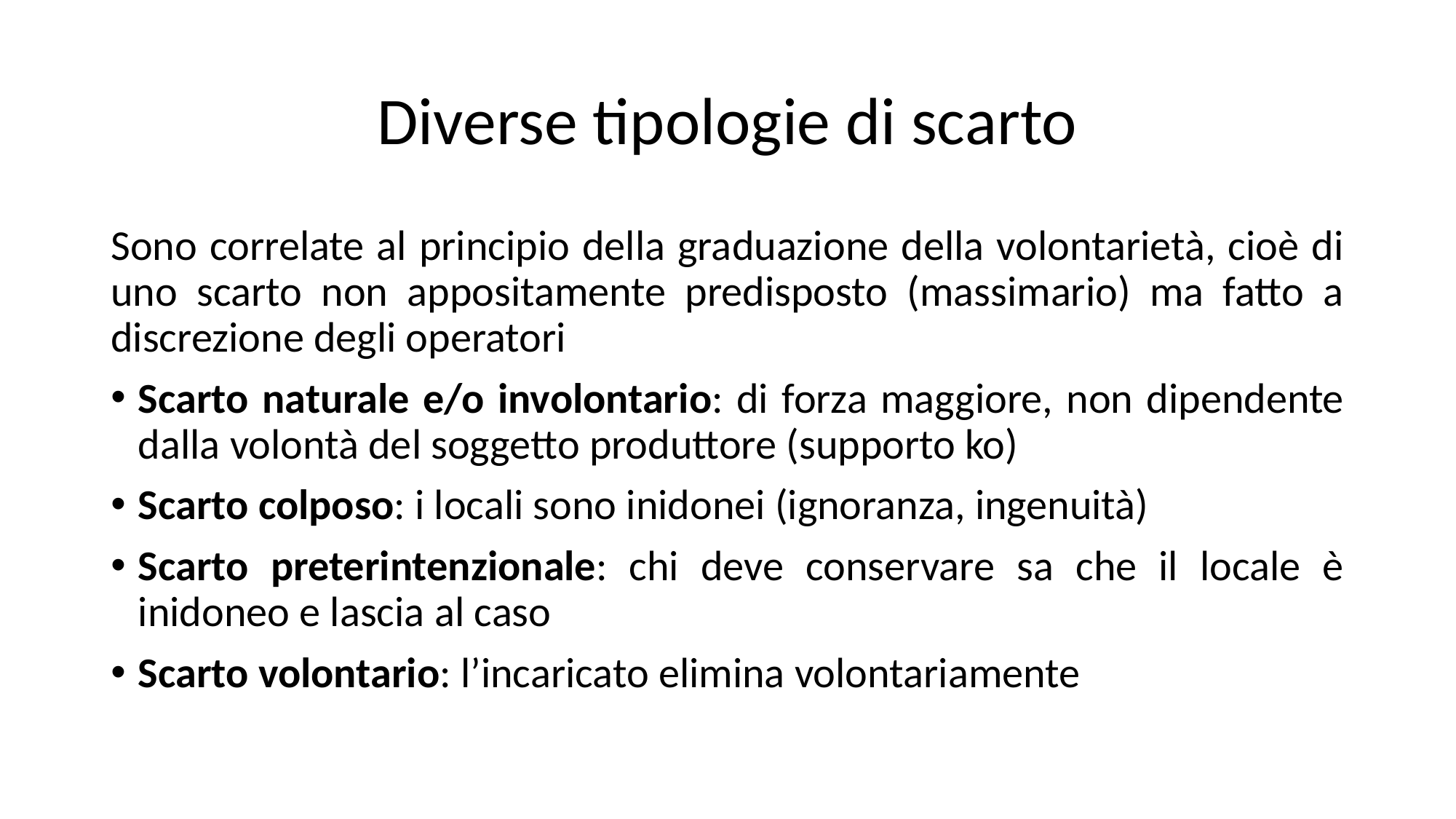

# Diverse tipologie di scarto
Sono correlate al principio della graduazione della volontarietà, cioè di uno scarto non appositamente predisposto (massimario) ma fatto a discrezione degli operatori
Scarto naturale e/o involontario: di forza maggiore, non dipendente dalla volontà del soggetto produttore (supporto ko)
Scarto colposo: i locali sono inidonei (ignoranza, ingenuità)
Scarto preterintenzionale: chi deve conservare sa che il locale è inidoneo e lascia al caso
Scarto volontario: l’incaricato elimina volontariamente